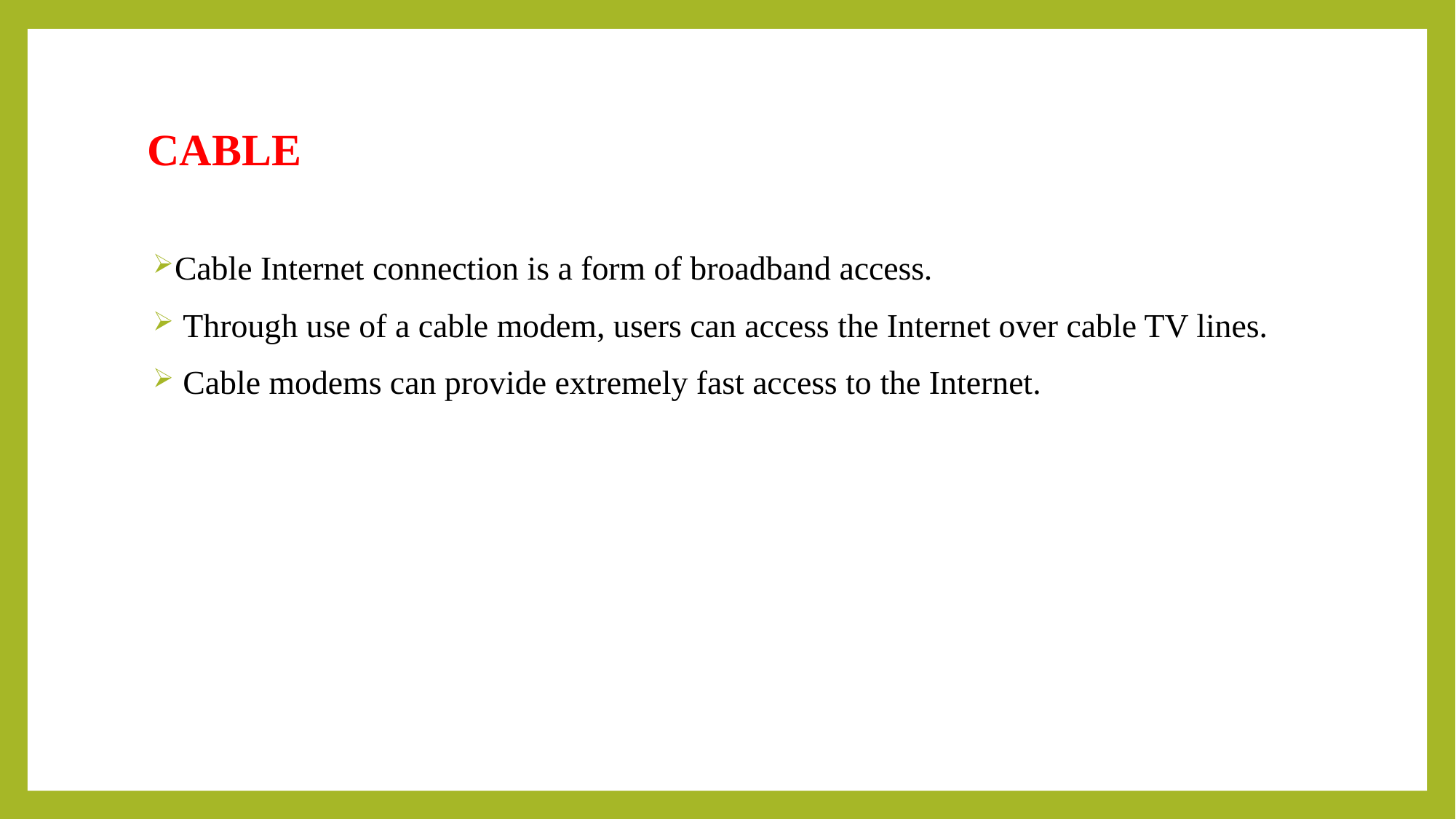

# CABLE
Cable Internet connection is a form of broadband access.
 Through use of a cable modem, users can access the Internet over cable TV lines.
 Cable modems can provide extremely fast access to the Internet.